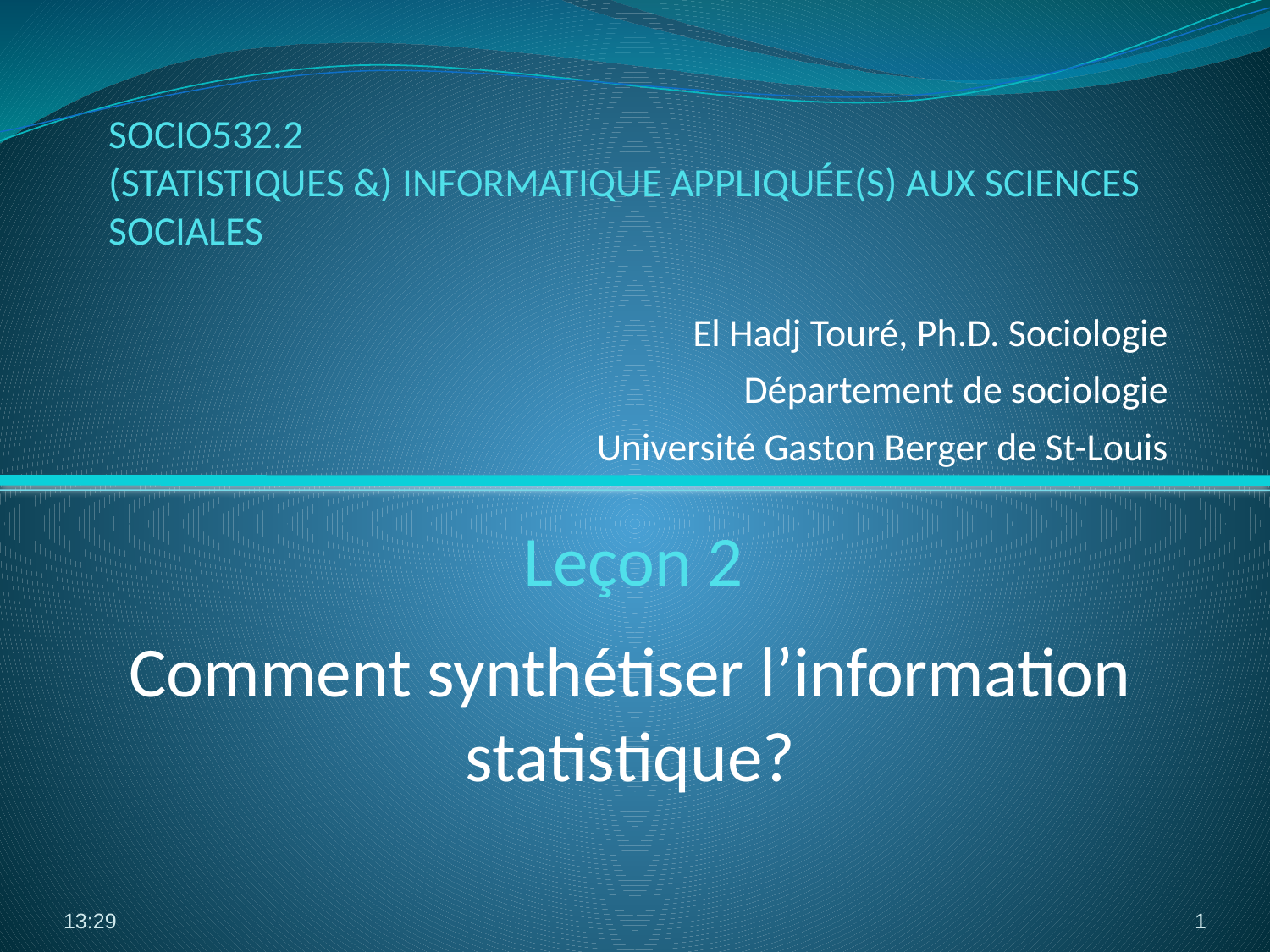

SOCIO532.2
(STATISTIQUES &) INFORMATIQUE APPLIQUÉE(S) AUX SCIENCES SOCIALES
El Hadj Touré, Ph.D. Sociologie
Département de sociologie
Université Gaston Berger de St-Louis
# Leçon 2
Comment synthétiser l’information statistique?
13:29
1